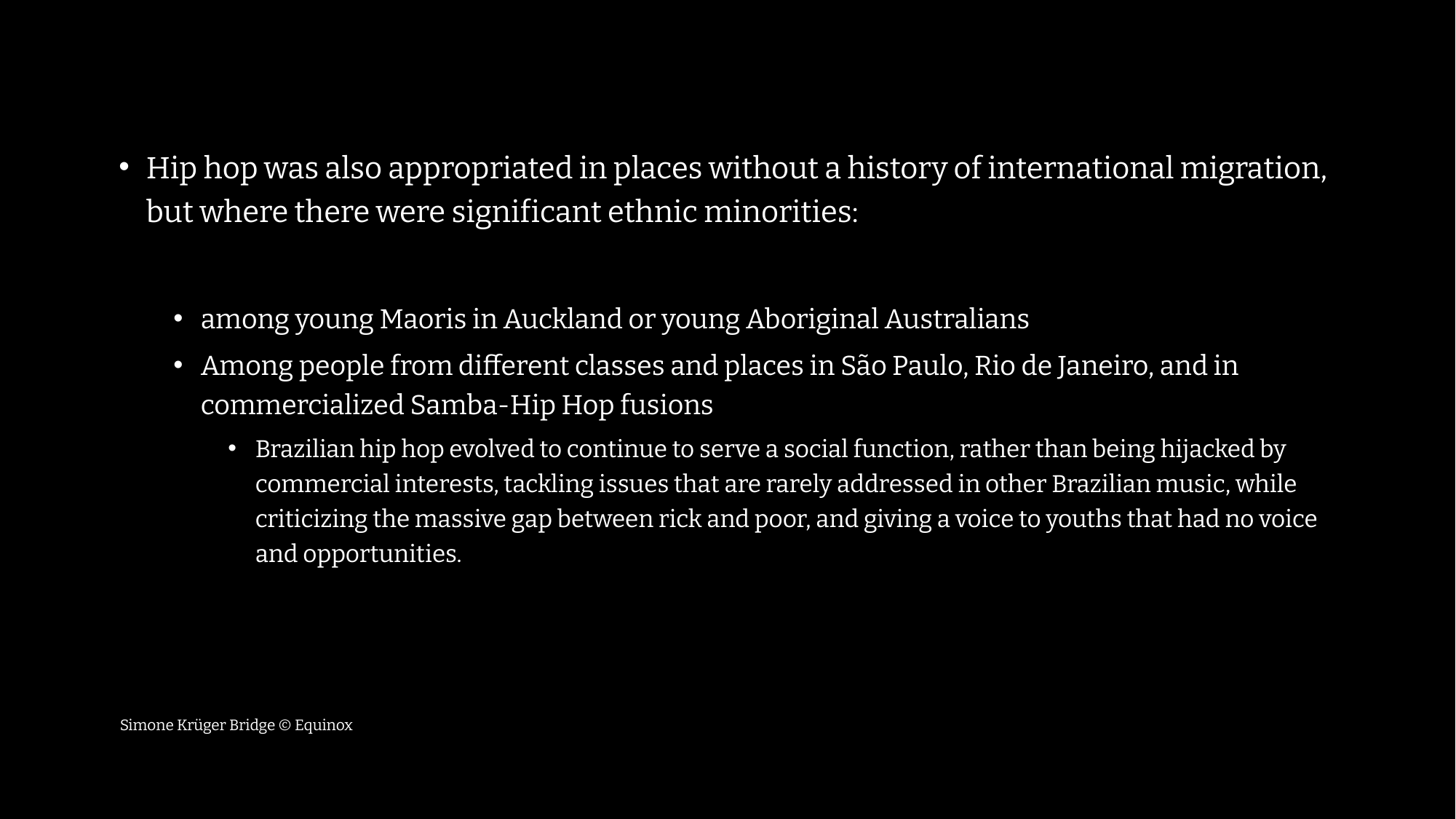

Hip hop was also appropriated in places without a history of international migration, but where there were significant ethnic minorities:

among young Maoris in Auckland or young Aboriginal Australians
Among people from different classes and places in São Paulo, Rio de Janeiro, and in commercialized Samba-Hip Hop fusions
Brazilian hip hop evolved to continue to serve a social function, rather than being hijacked by commercial interests, tackling issues that are rarely addressed in other Brazilian music, while criticizing the massive gap between rick and poor, and giving a voice to youths that had no voice and opportunities.

Simone Krüger Bridge © Equinox